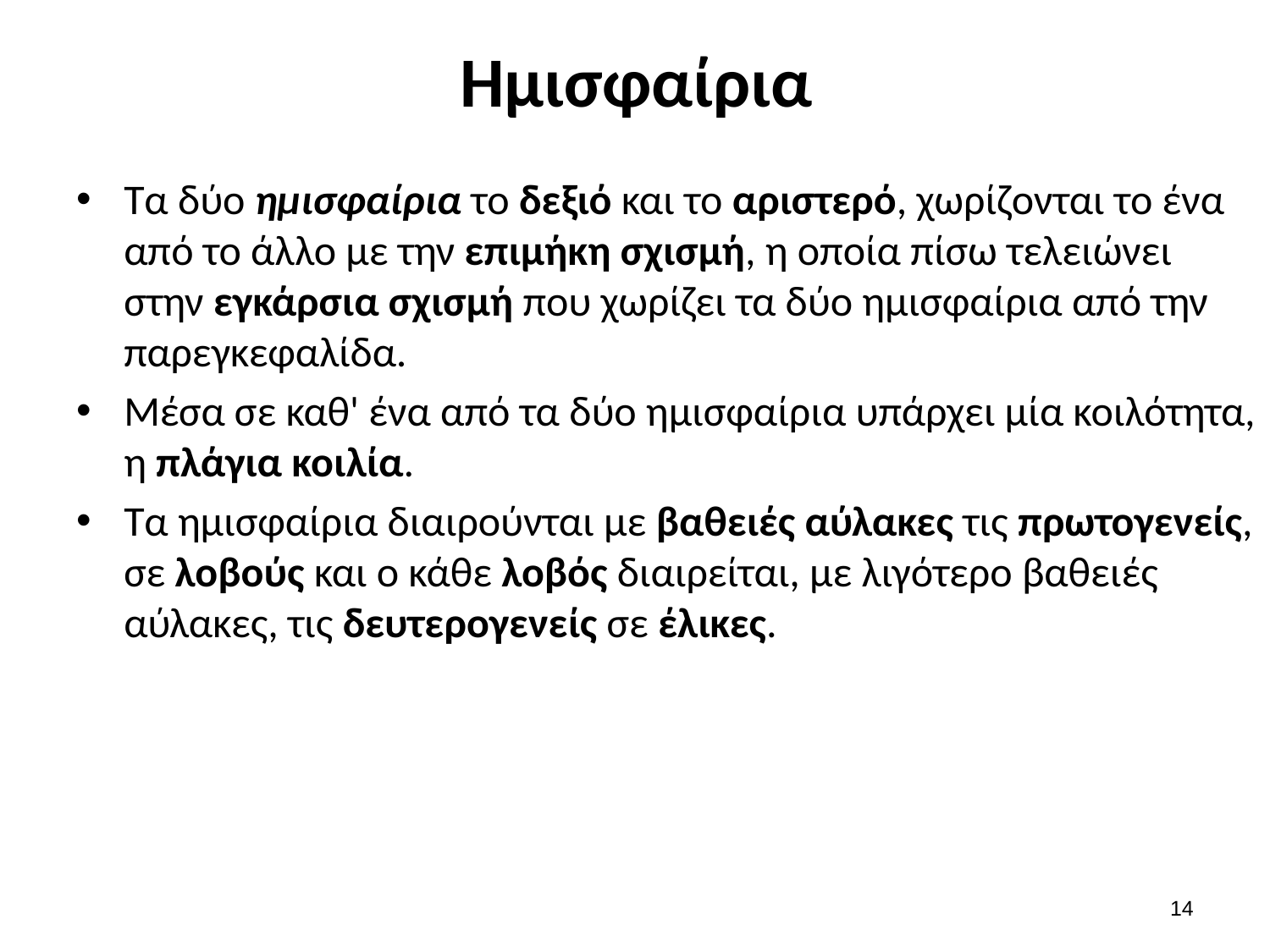

# Ημισφαίρια
Τα δύο ημισφαίρια το δεξιό και το αριστερό, χωρίζονται το ένα από το άλλο με την επιμήκη σχισμή, η οποία πίσω τελειώνει στην εγκάρσια σχισμή που χωρίζει τα δύο ημισφαίρια από την παρεγκεφαλίδα.
Μέσα σε καθ' ένα από τα δύο ημισφαίρια υπάρχει μία κοιλότητα, η πλάγια κοιλία.
Τα ημισφαίρια διαιρούνται με βαθειές αύλακες τις πρωτογενείς, σε λοβούς και ο κάθε λοβός διαιρείται, με λιγότερο βαθειές αύλακες, τις δευτερογενείς σε έλικες.
14